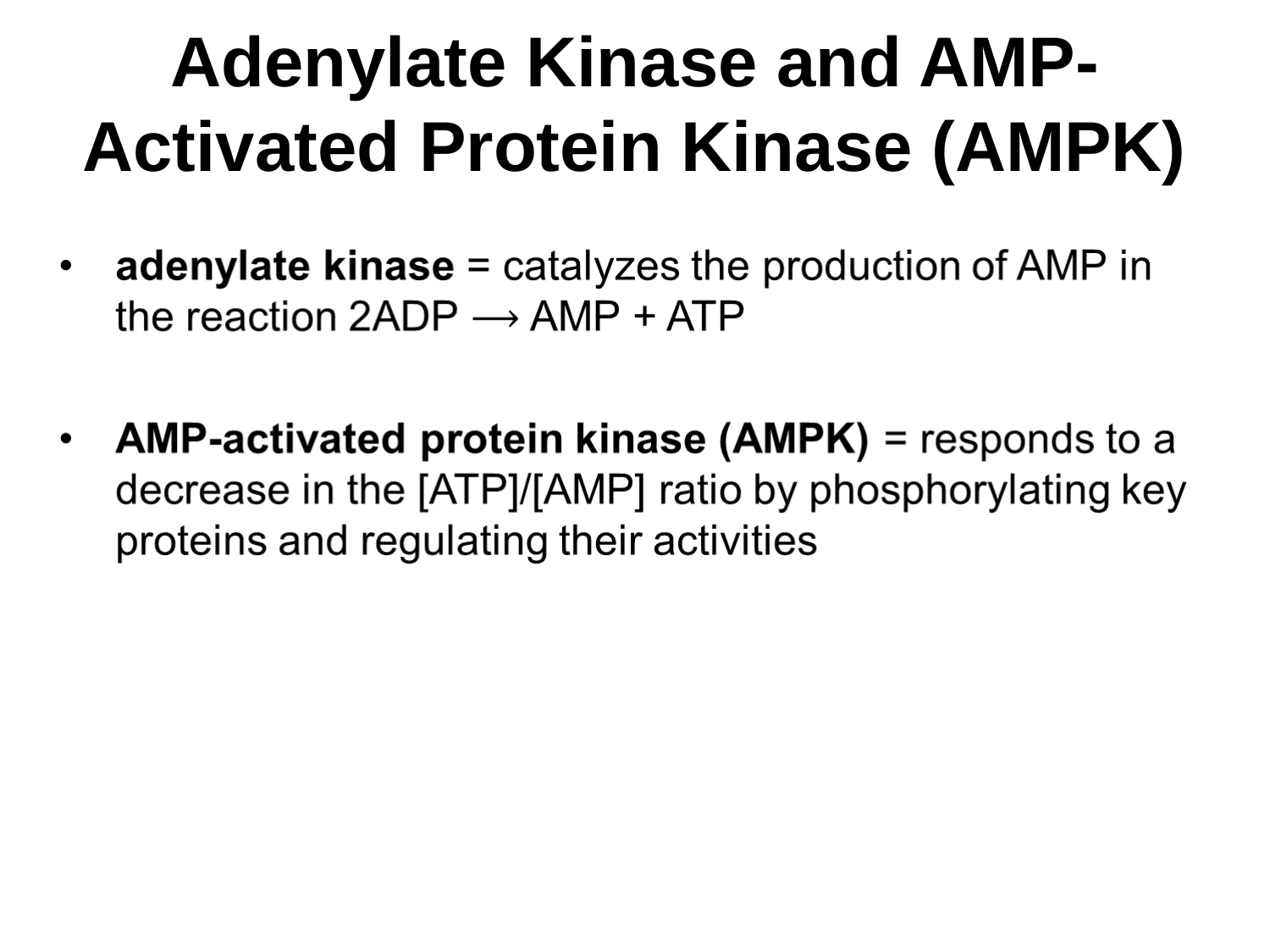

# Adenylate Kinase and AMP-Activated Protein Kinase (AMPK)